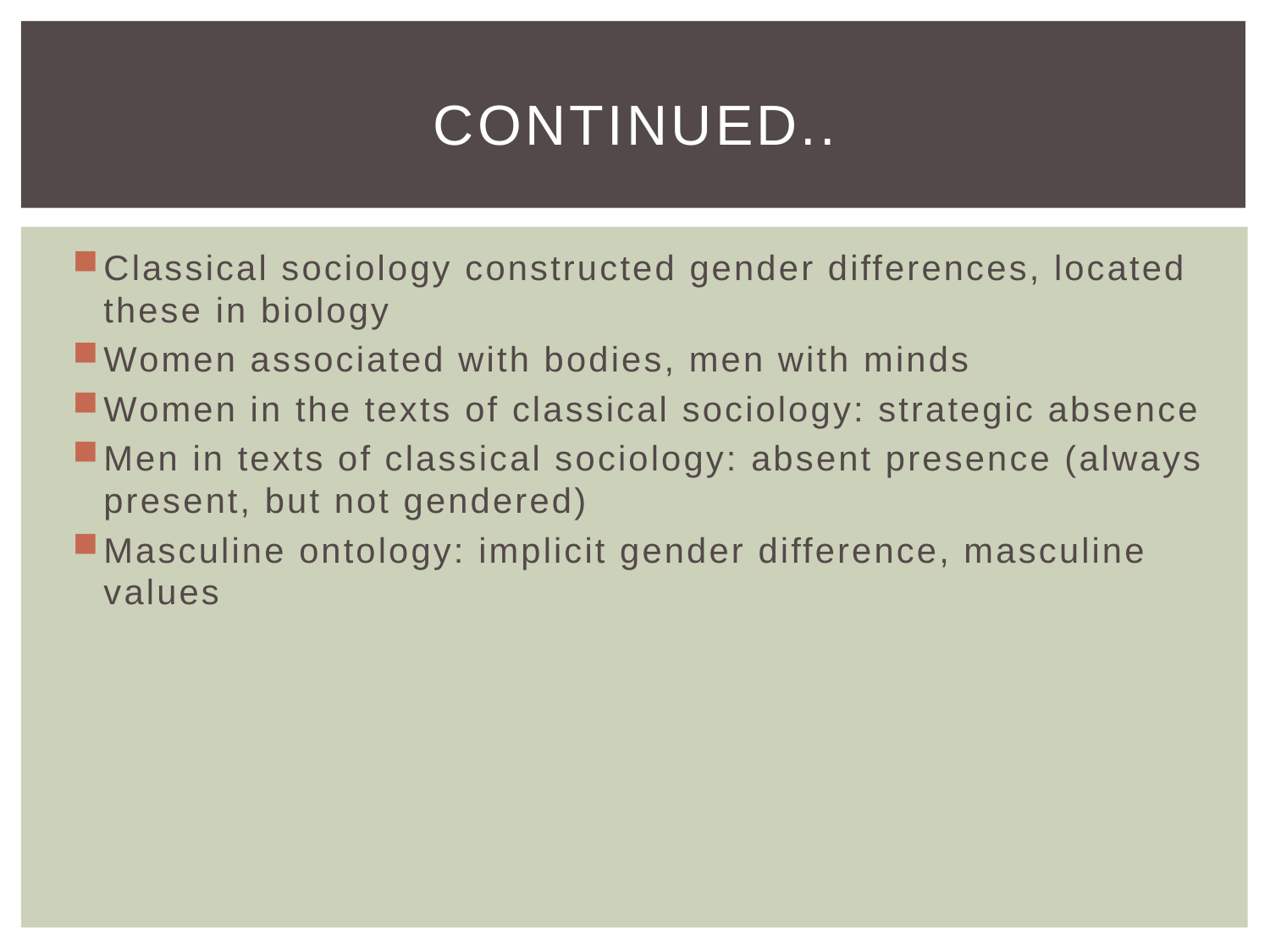

# Continued..
Classical sociology constructed gender differences, located these in biology
Women associated with bodies, men with minds
Women in the texts of classical sociology: strategic absence
Men in texts of classical sociology: absent presence (always present, but not gendered)
Masculine ontology: implicit gender difference, masculine values